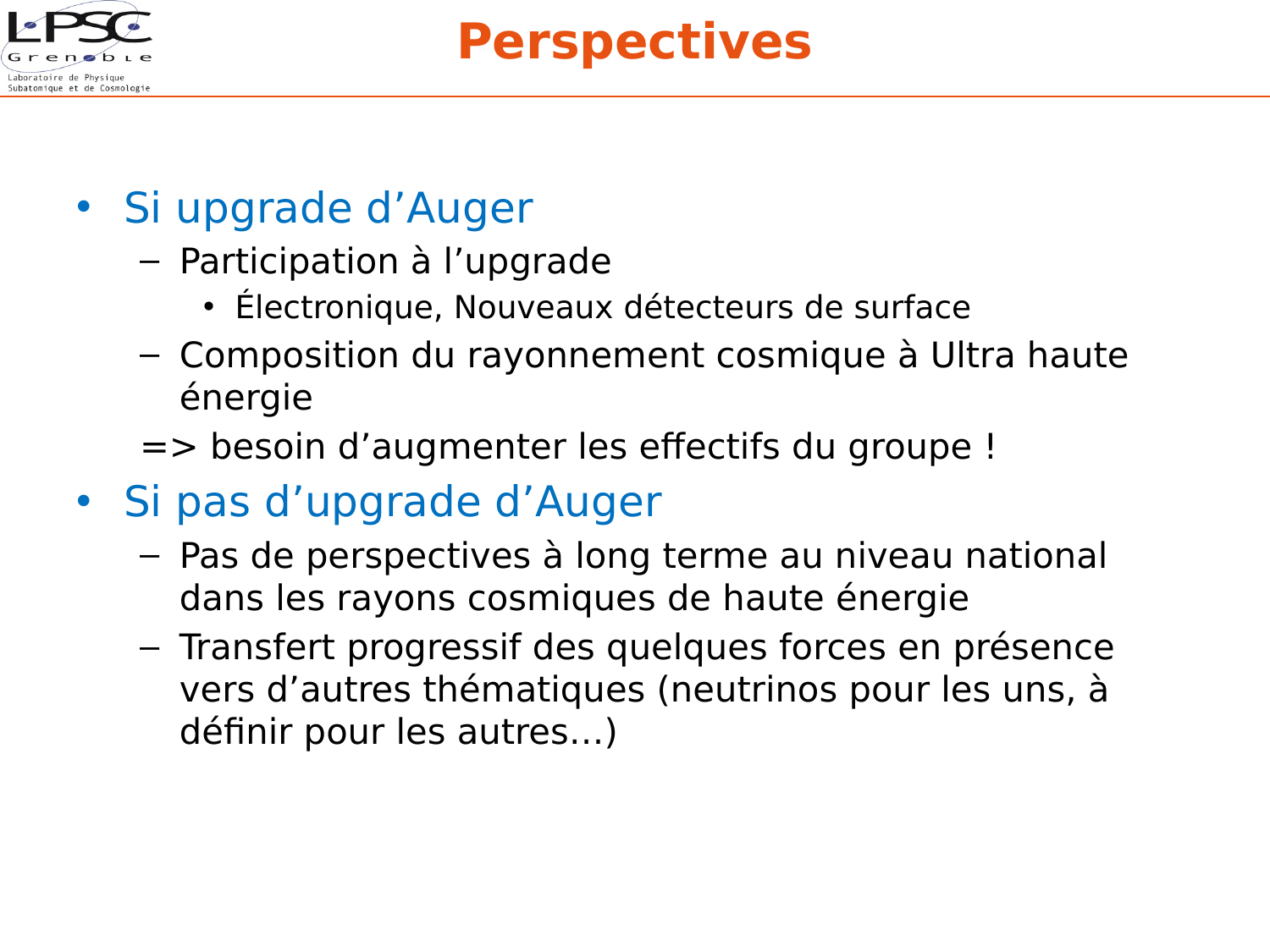

# Perspectives
Si upgrade d’Auger
Participation à l’upgrade
Électronique, Nouveaux détecteurs de surface
Composition du rayonnement cosmique à Ultra haute énergie
=> besoin d’augmenter les effectifs du groupe !
Si pas d’upgrade d’Auger
Pas de perspectives à long terme au niveau national dans les rayons cosmiques de haute énergie
Transfert progressif des quelques forces en présence vers d’autres thématiques (neutrinos pour les uns, à définir pour les autres…)